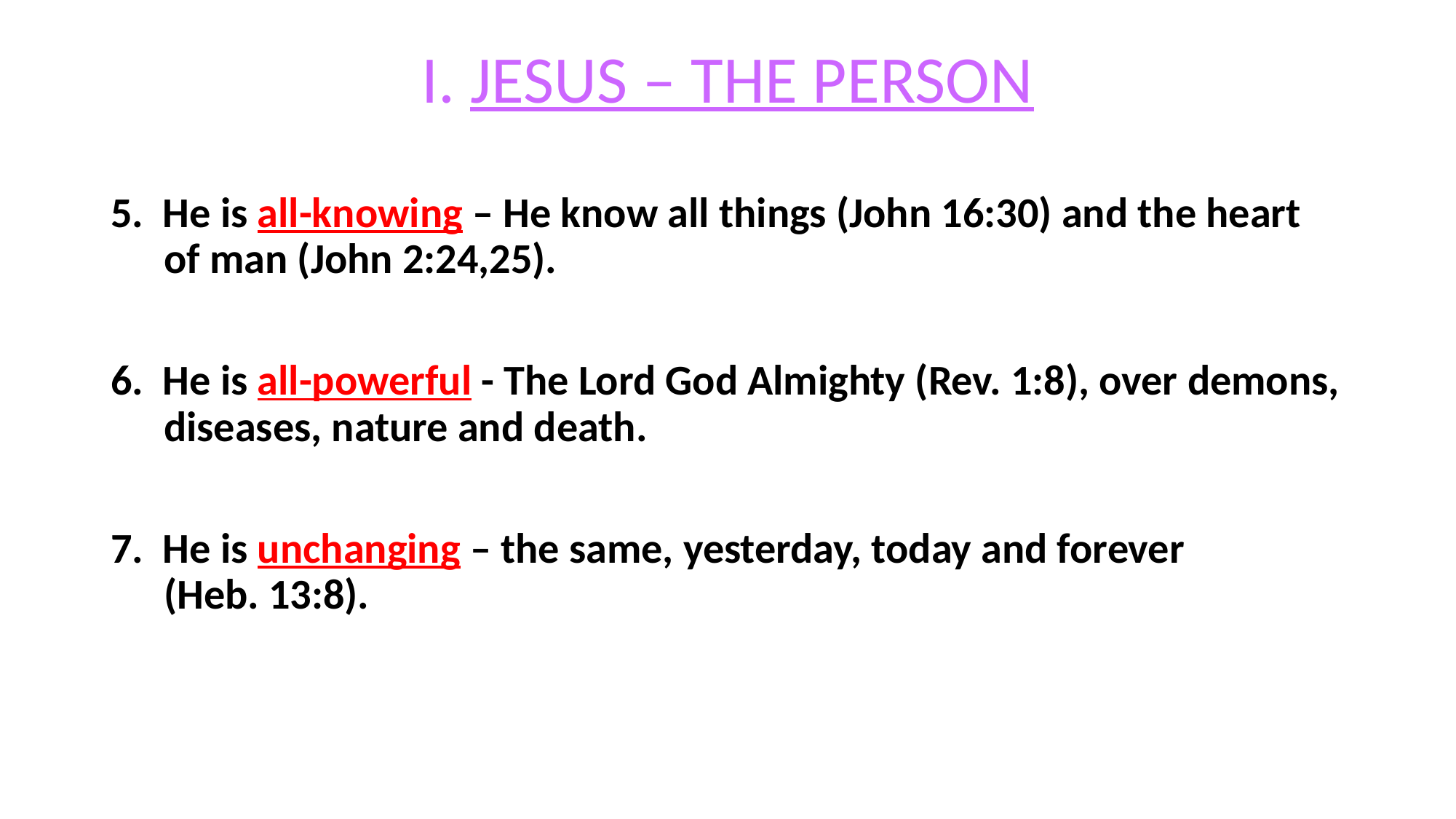

# I. JESUS – THE PERSON
5.  He is all-knowing – He know all things (John 16:30) and the heart of man (John 2:24,25).

6.  He is all-powerful - The Lord God Almighty (Rev. 1:8), over demons, diseases, nature and death.

7.  He is unchanging – the same, yesterday, today and forever        (Heb. 13:8).